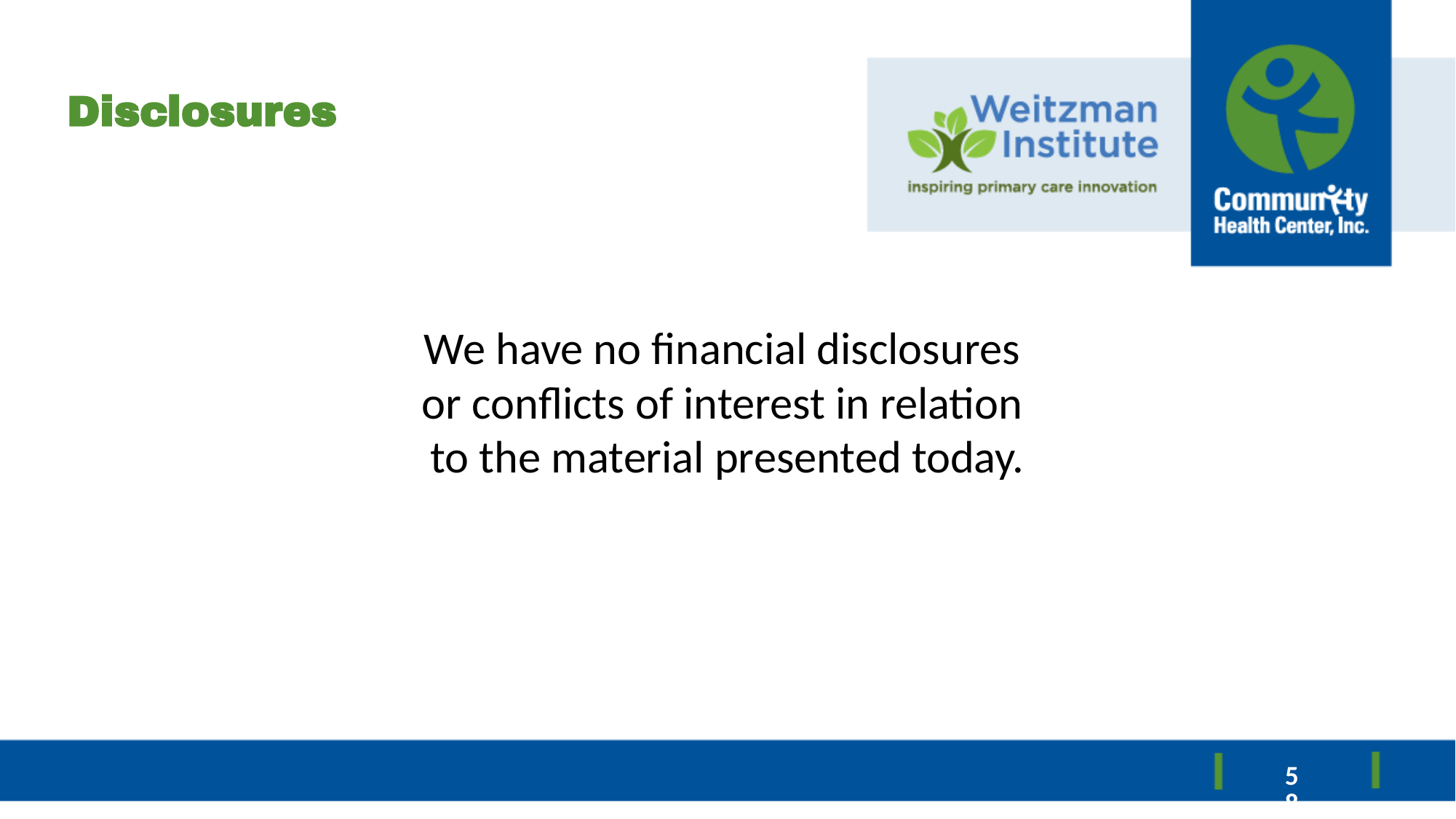

# Disclosures
We have no financial disclosures
or conflicts of interest in relation
to the material presented today.
58